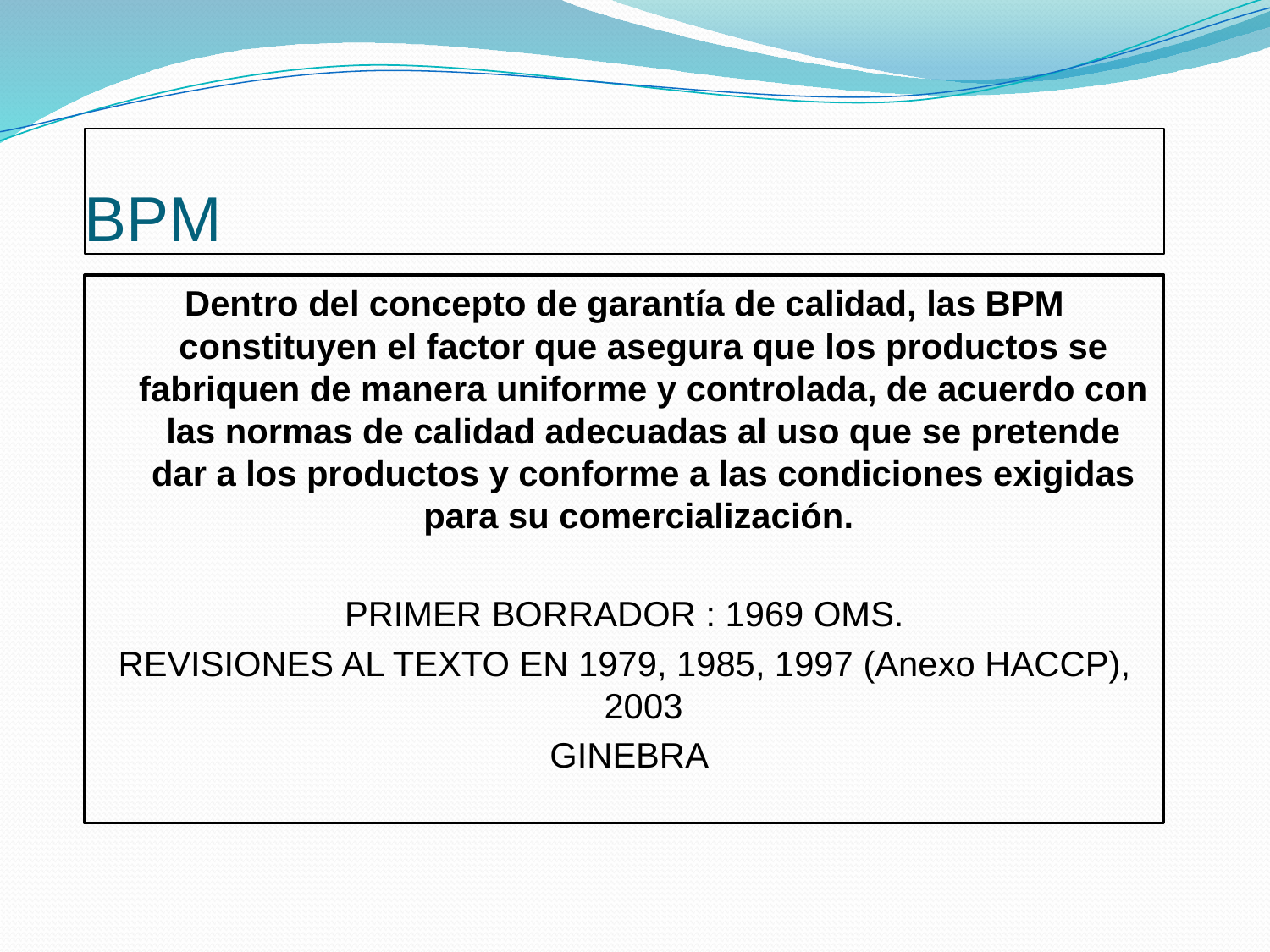

# BPM
Dentro del concepto de garantía de calidad, las BPM constituyen el factor que asegura que los productos se fabriquen de manera uniforme y controlada, de acuerdo con las normas de calidad adecuadas al uso que se pretende dar a los productos y conforme a las condiciones exigidas para su comercialización.

PRIMER BORRADOR : 1969 OMS.
REVISIONES AL TEXTO EN 1979, 1985, 1997 (Anexo HACCP), 2003
 GINEBRA